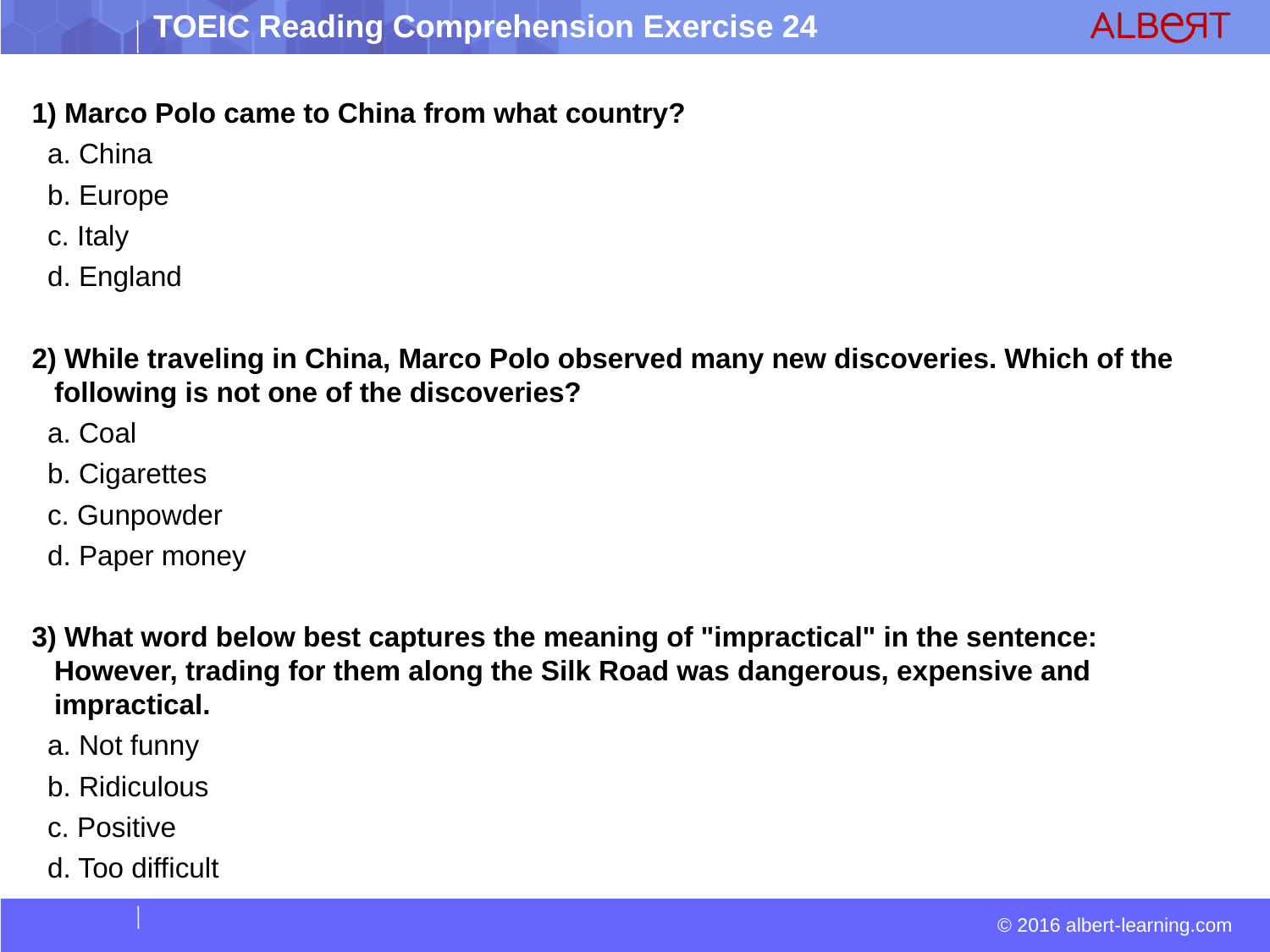

1) Marco Polo came to China from what country?
  a. China
  b. Europe
  c. Italy
  d. England

2) While traveling in China, Marco Polo observed many new discoveries. Which of the following is not one of the discoveries?
  a. Coal
  b. Cigarettes
  c. Gunpowder
  d. Paper money

3) What word below best captures the meaning of "impractical" in the sentence:
However, trading for them along the Silk Road was dangerous, expensive and impractical.
  a. Not funny
  b. Ridiculous
  c. Positive
  d. Too difficult